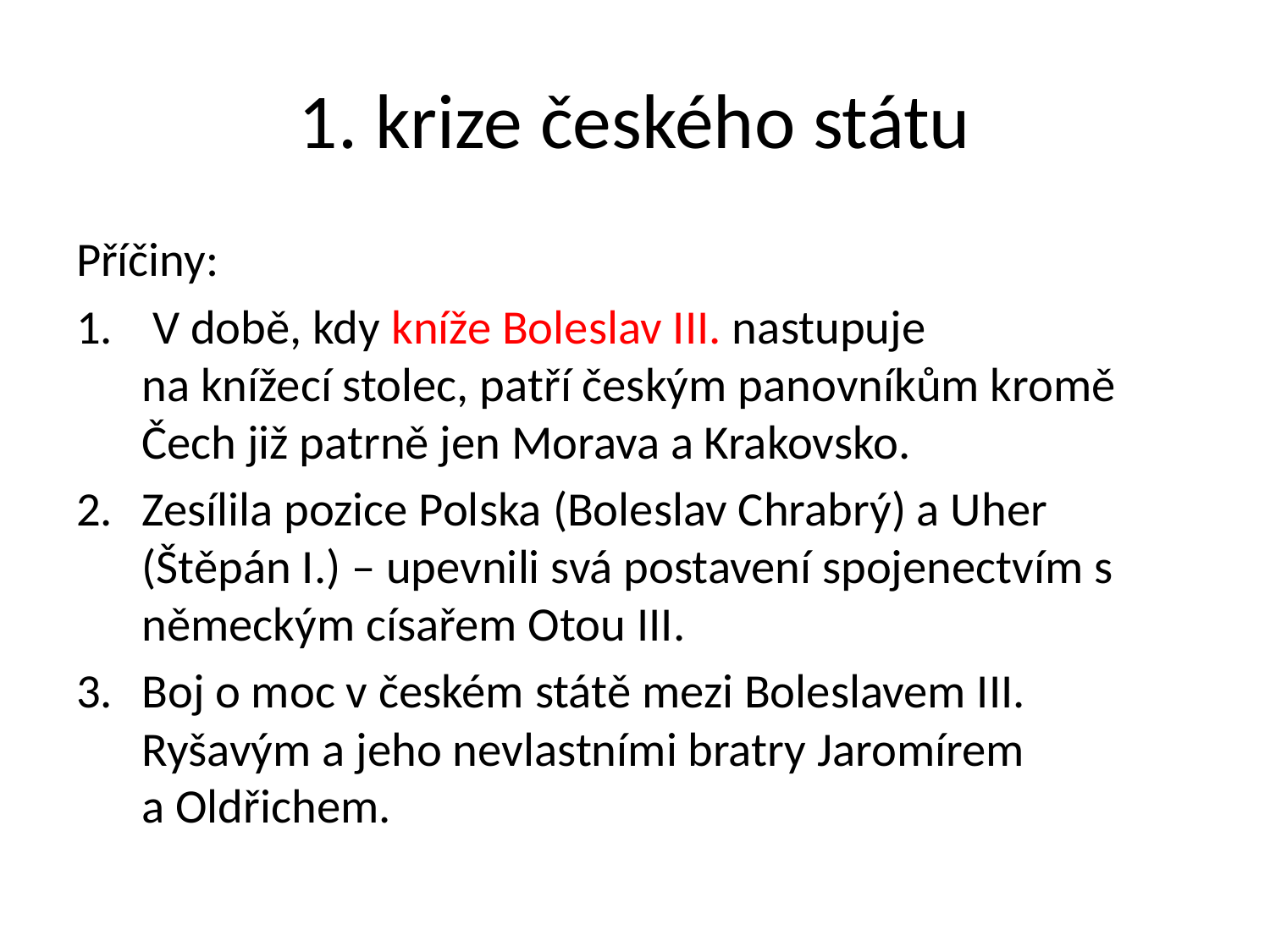

# 1. krize českého státu
Příčiny:
 V době, kdy kníže Boleslav III. nastupuje
na knížecí stolec, patří českým panovníkům kromě Čech již patrně jen Morava a Krakovsko.
Zesílila pozice Polska (Boleslav Chrabrý) a Uher (Štěpán I.) – upevnili svá postavení spojenectvím s německým císařem Otou III.
Boj o moc v českém státě mezi Boleslavem III. Ryšavým a jeho nevlastními bratry Jaromírem
a Oldřichem.